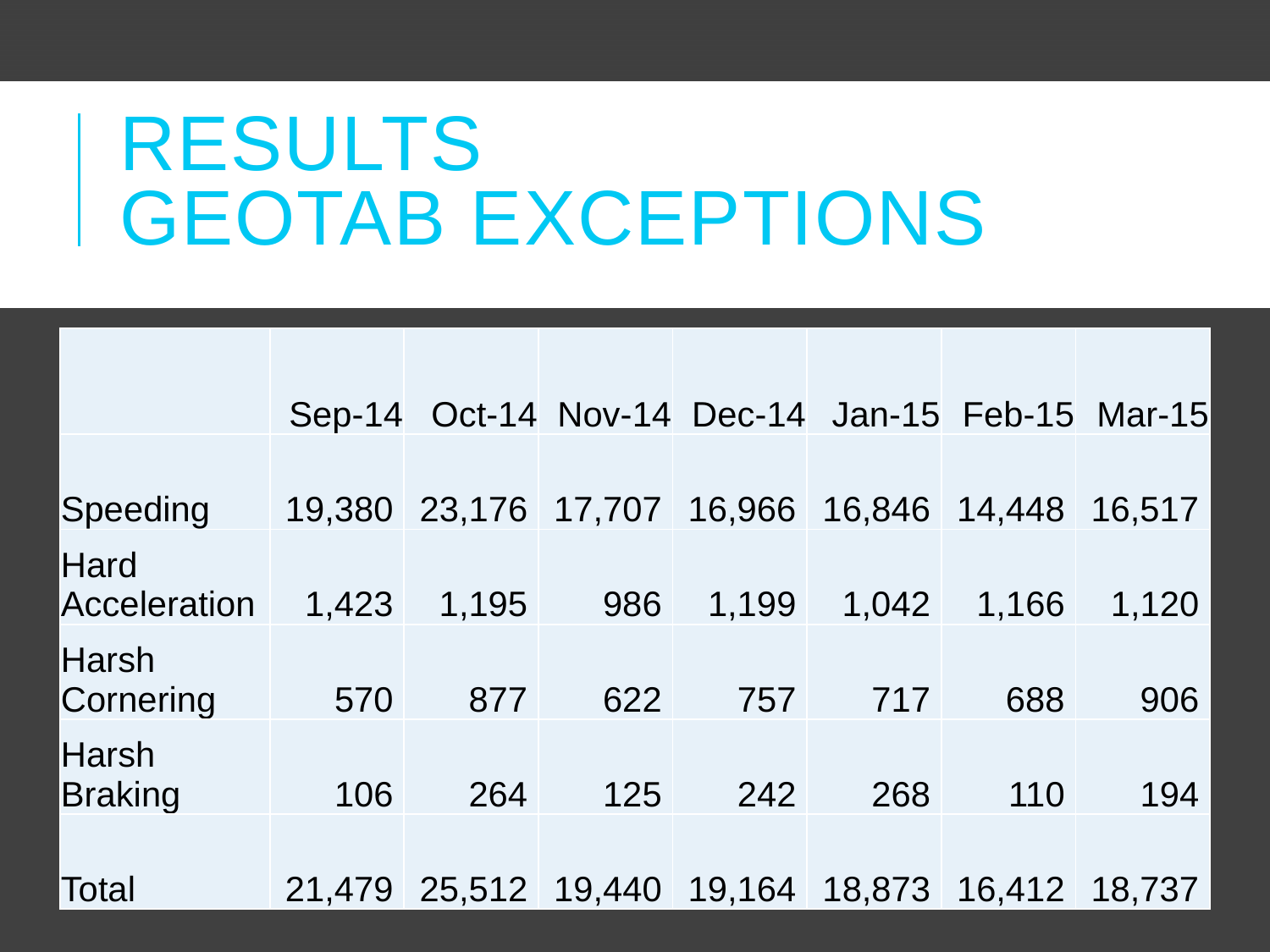

# Results GEOTAB exceptions
|  | Sep-14 | Oct-14 | Nov-14 | Dec-14 | Jan-15 | Feb-15 | Mar-15 |
| --- | --- | --- | --- | --- | --- | --- | --- |
| Speeding | 19,380 | 23,176 | 17,707 | 16,966 | 16,846 | 14,448 | 16,517 |
| Hard Acceleration | 1,423 | 1,195 | 986 | 1,199 | 1,042 | 1,166 | 1,120 |
| Harsh Cornering | 570 | 877 | 622 | 757 | 717 | 688 | 906 |
| Harsh Braking | 106 | 264 | 125 | 242 | 268 | 110 | 194 |
| Total | 21,479 | 25,512 | 19,440 | 19,164 | 18,873 | 16,412 | 18,737 |